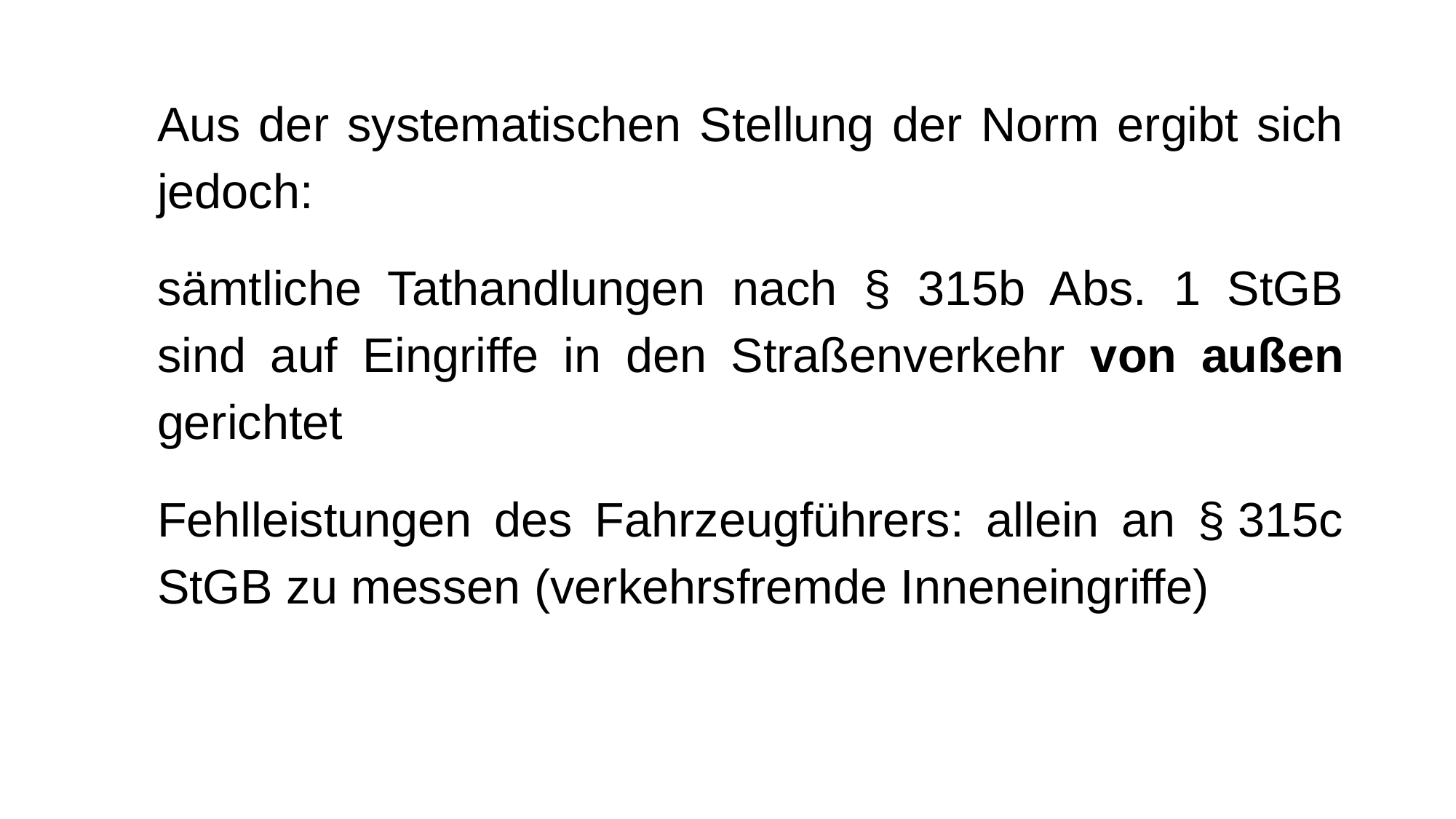

Aus der systematischen Stellung der Norm ergibt sich jedoch:
sämtliche Tathandlungen nach § 315b Abs. 1 StGB sind auf Eingriffe in den Straßenverkehr von außen gerichtet
Fehlleistungen des Fahrzeugführers: allein an § 315c StGB zu messen (verkehrsfremde Inneneingriffe)